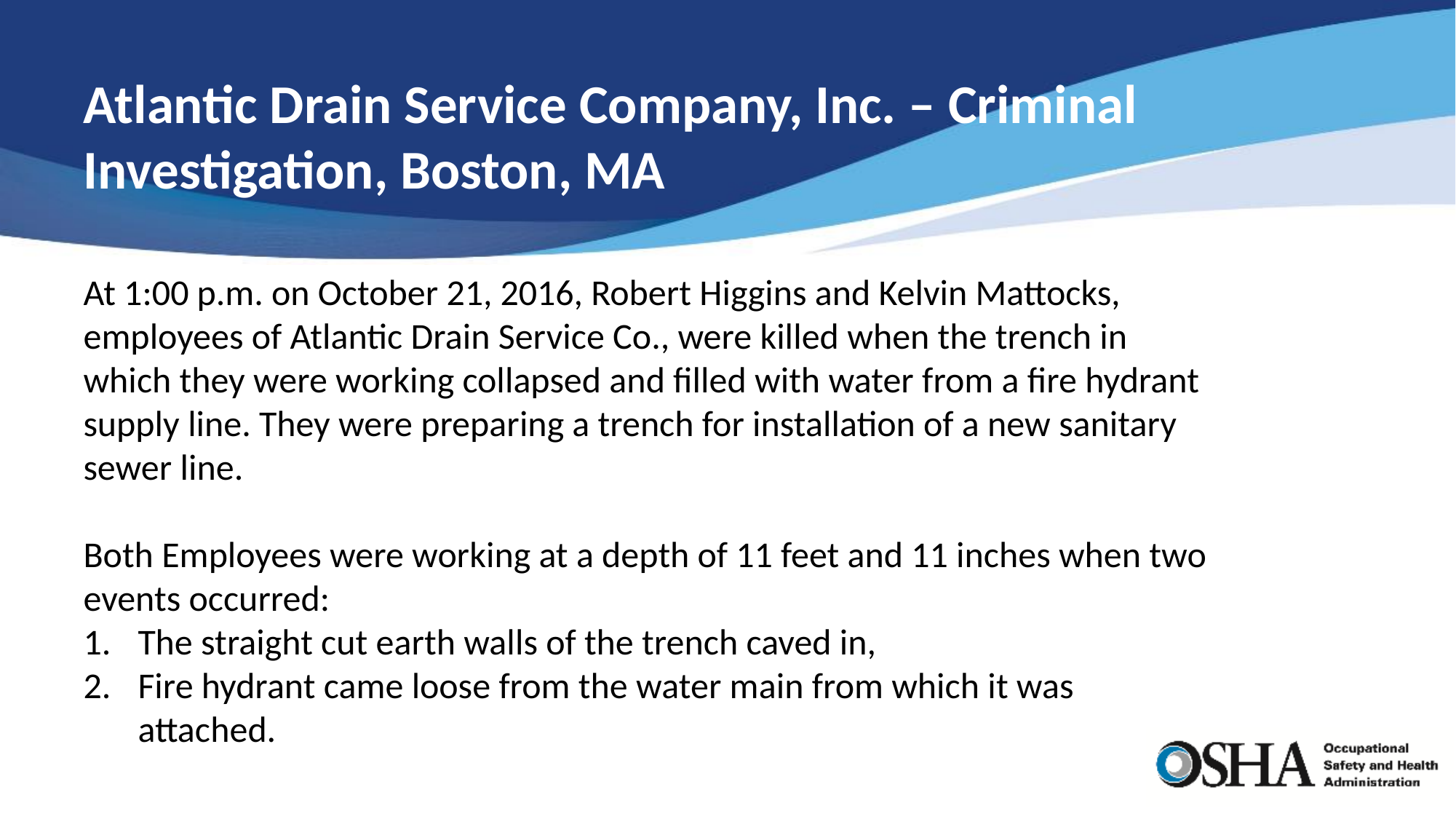

Atlantic Drain Service Company, Inc. – Criminal Investigation, Boston, MA
At 1:00 p.m. on October 21, 2016, Robert Higgins and Kelvin Mattocks, employees of Atlantic Drain Service Co., were killed when the trench in which they were working collapsed and filled with water from a fire hydrant supply line. They were preparing a trench for installation of a new sanitary sewer line.

Both Employees were working at a depth of 11 feet and 11 inches when two events occurred:
The straight cut earth walls of the trench caved in,
Fire hydrant came loose from the water main from which it was attached.